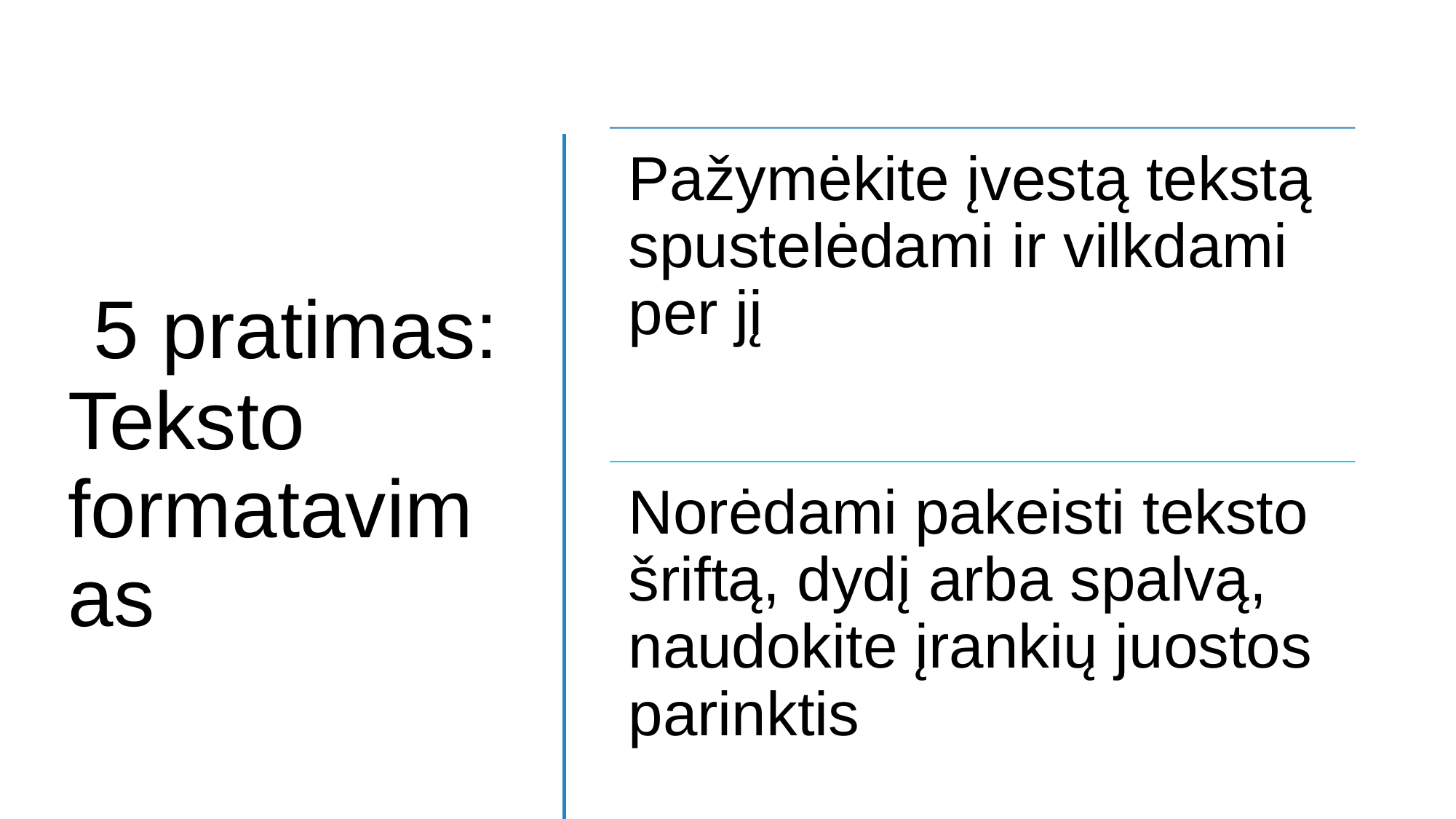

# 5 pratimas: Teksto formatavimas
Pažymėkite įvestą tekstą spustelėdami ir vilkdami per jį
Norėdami pakeisti teksto šriftą, dydį arba spalvą, naudokite įrankių juostos parinktis
28